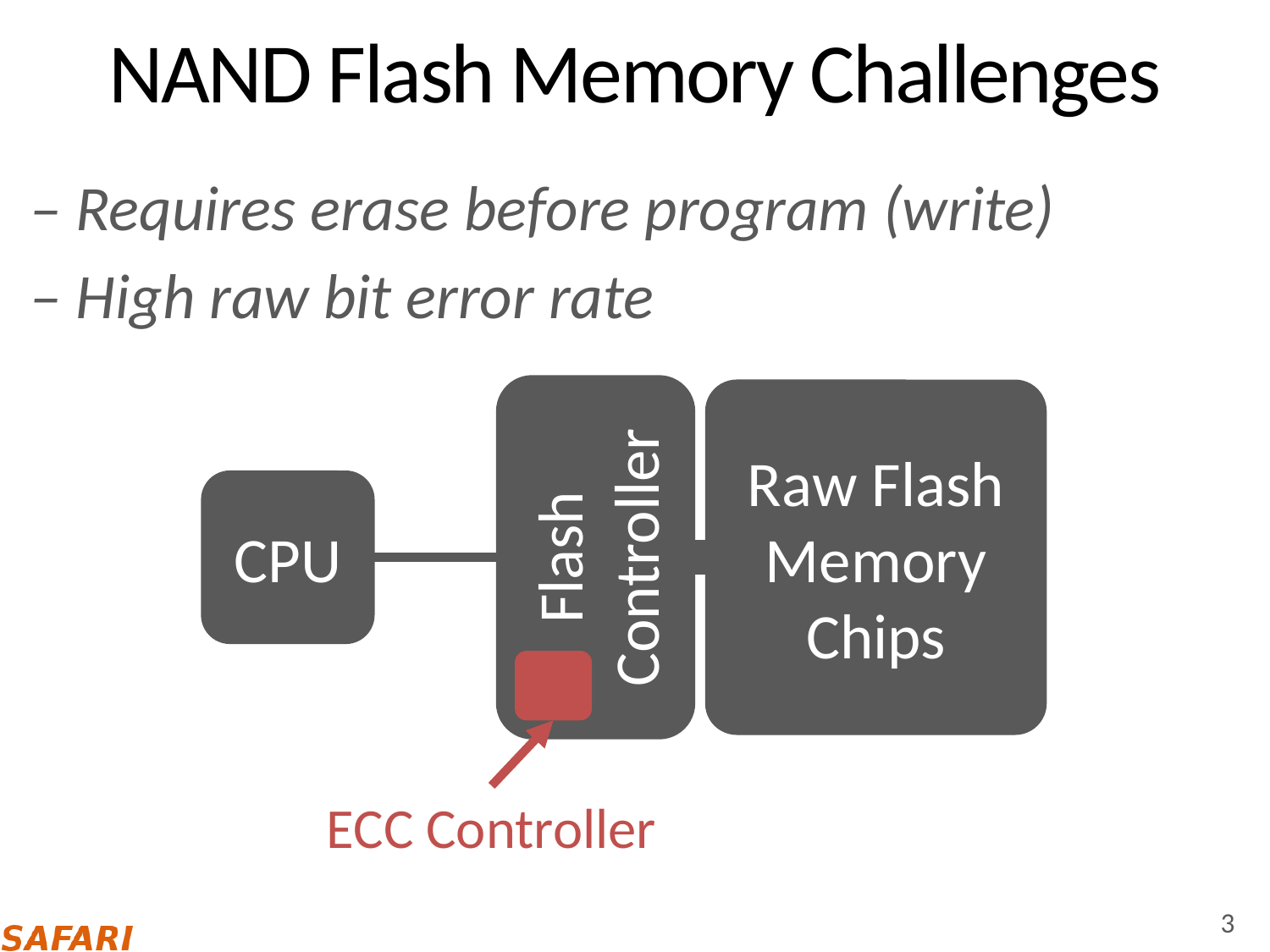

# NAND Flash Memory Challenges
– Requires erase before program (write)
– High raw bit error rate
Flash Controller
Raw Flash Memory Chips
CPU

ECC Controller
3